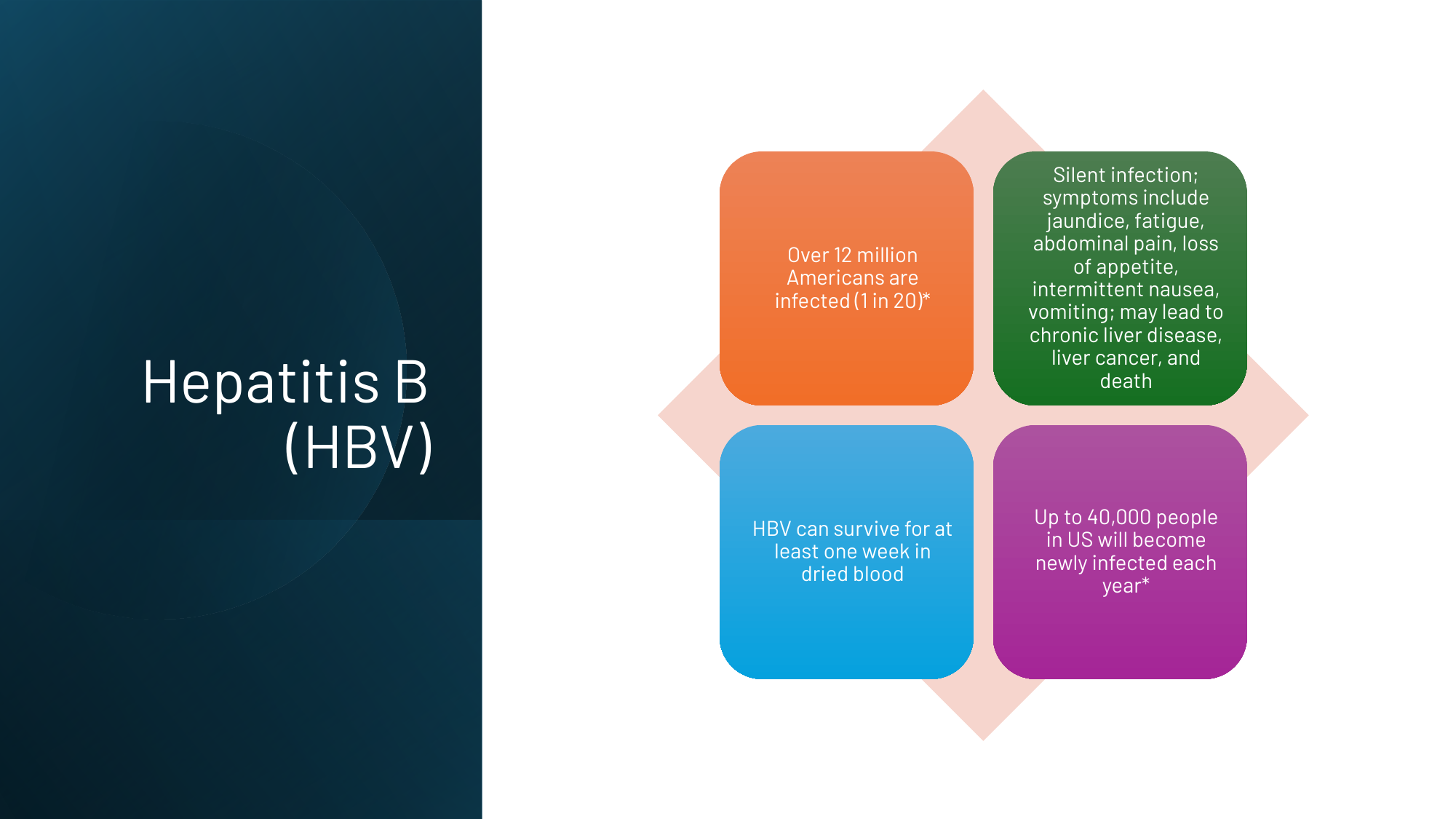

Over 12 million Americans are infected (1 in 20)*
Silent infection; symptoms include jaundice, fatigue, abdominal pain, loss of appetite, intermittent nausea, vomiting; may lead to chronic liver disease, liver cancer, and death
HBV can survive for at least one week in dried blood
Up to 40,000 people in US will become newly infected each year*

# Hepatitis B (HBV)